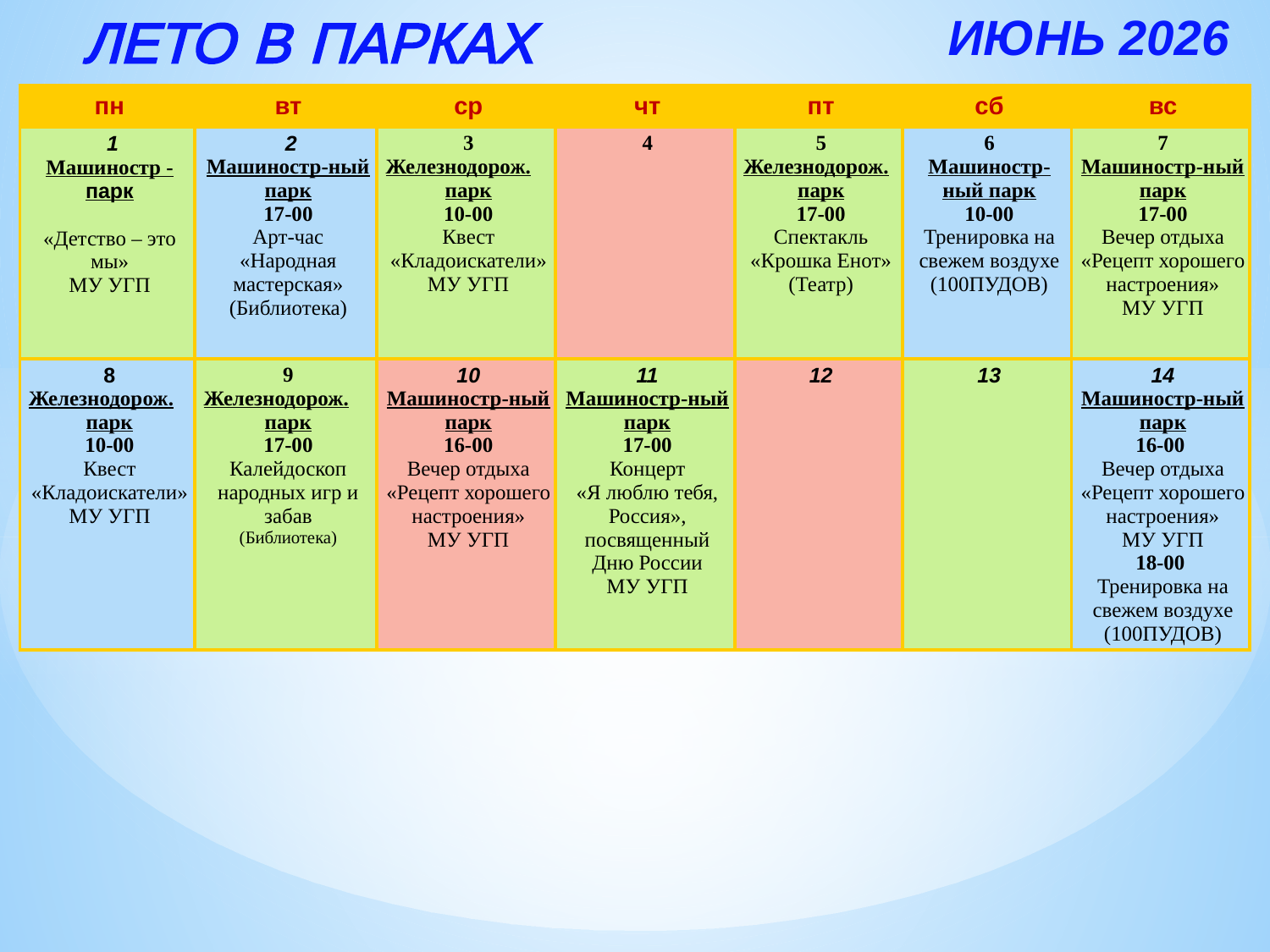

ЛЕТО В ПАРКАХ
ИЮНЬ 2026
| пн | вт | ср | чт | пт | сб | вс |
| --- | --- | --- | --- | --- | --- | --- |
| 1 Машиностр - парк «Детство – это мы» МУ УГП | 2 Машиностр-ный парк 17-00 Арт-час «Народная мастерская» (Библиотека) | 3 Железнодорож. парк 10-00 Квест «Кладоискатели» МУ УГП | 4 | 5 Железнодорож. парк 17-00 Спектакль «Крошка Енот» (Театр) | 6 Машиностр-ный парк 10-00 Тренировка на свежем воздухе (100ПУДОВ) | 7 Машиностр-ный парк 17-00 Вечер отдыха «Рецепт хорошего настроения» МУ УГП |
| 8 Железнодорож. парк 10-00 Квест «Кладоискатели» МУ УГП | 9 Железнодорож. парк 17-00 Калейдоскоп народных игр и забав (Библиотека) | 10 Машиностр-ный парк 16-00 Вечер отдыха «Рецепт хорошего настроения» МУ УГП | 11 Машиностр-ный парк 17-00 Концерт «Я люблю тебя, Россия», посвященный Дню России МУ УГП | 12 | 13 | 14 Машиностр-ный парк 16-00 Вечер отдыха «Рецепт хорошего настроения» МУ УГП 18-00 Тренировка на свежем воздухе (100ПУДОВ) |